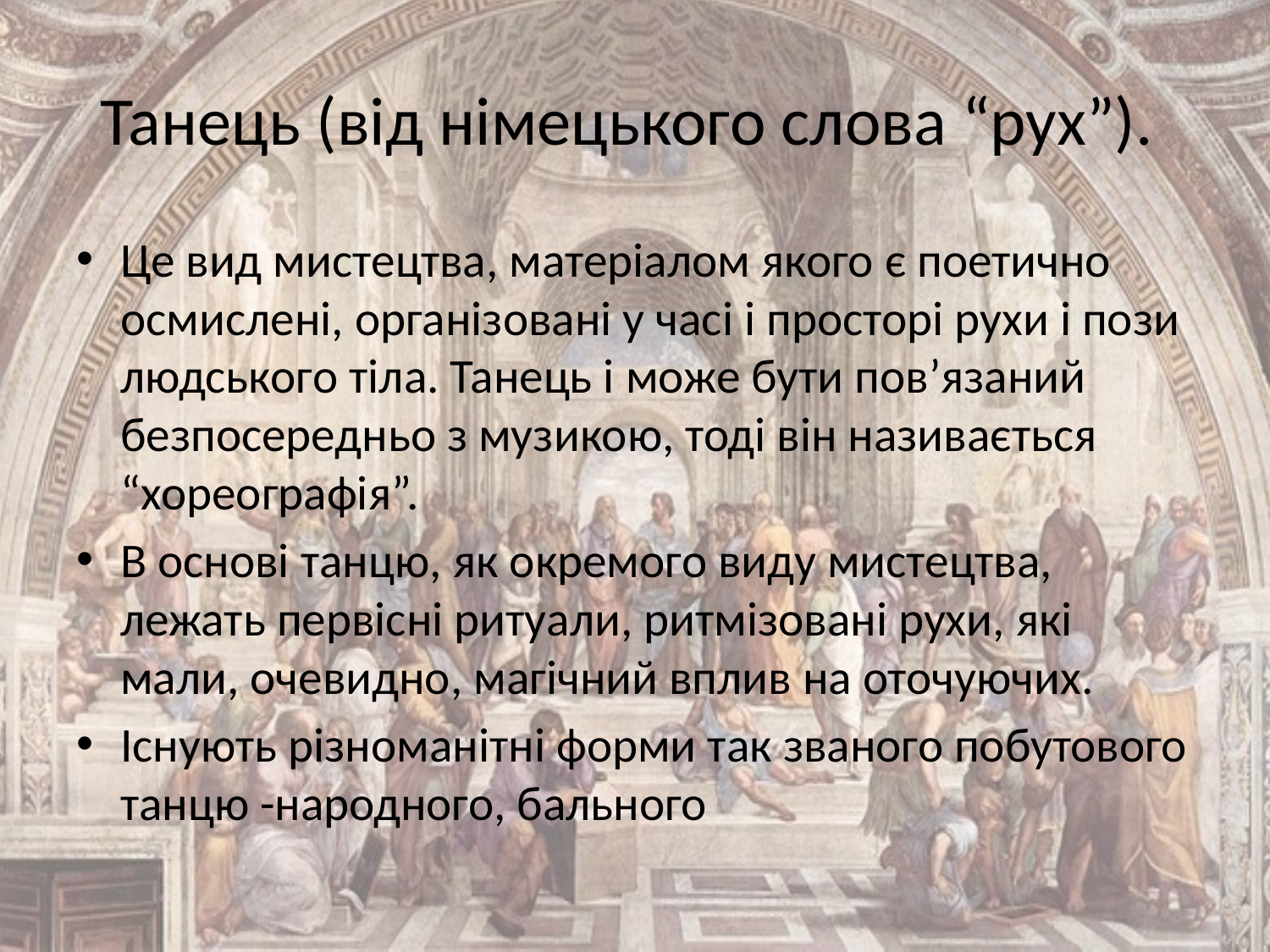

# Танець (від німецького слова “рух”).
Це вид мистецтва, матеріалом якого є поетично осмислені, організовані у часі і просторі рухи і пози людського тіла. Танець і може бути пов’язаний безпосередньо з музикою, тоді він називається “хореографія”.
В основі танцю, як окремого виду мистецтва, лежать первісні ритуали, ритмізовані рухи, які мали, очевидно, магічний вплив на оточуючих.
Існують різноманітні форми так званого побутового танцю -народного, бального